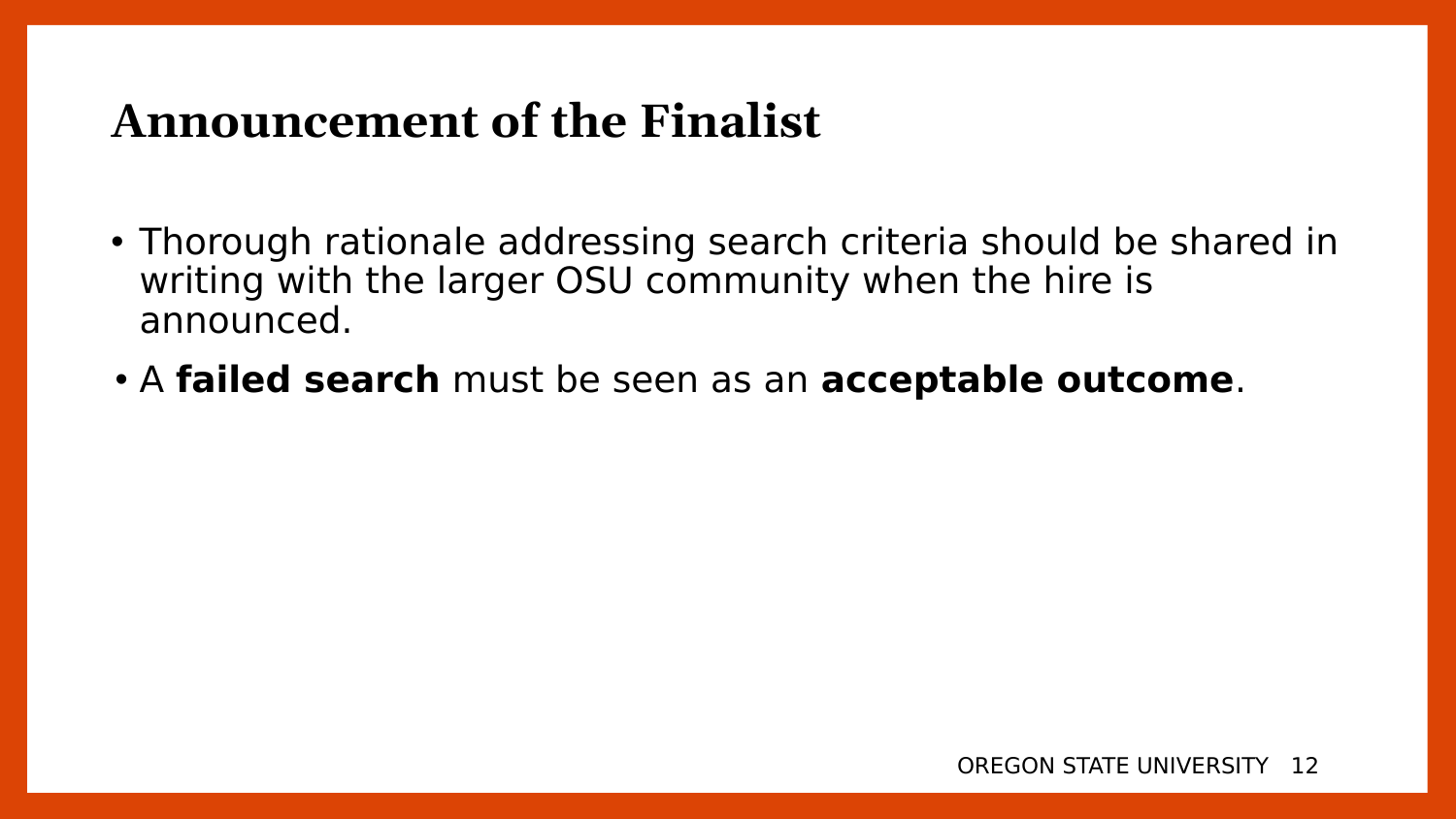

# Announcement of the Finalist
Thorough rationale addressing search criteria should be shared in writing with the larger OSU community when the hire is announced.
A failed search must be seen as an acceptable outcome.
OREGON STATE UNIVERSITY
12